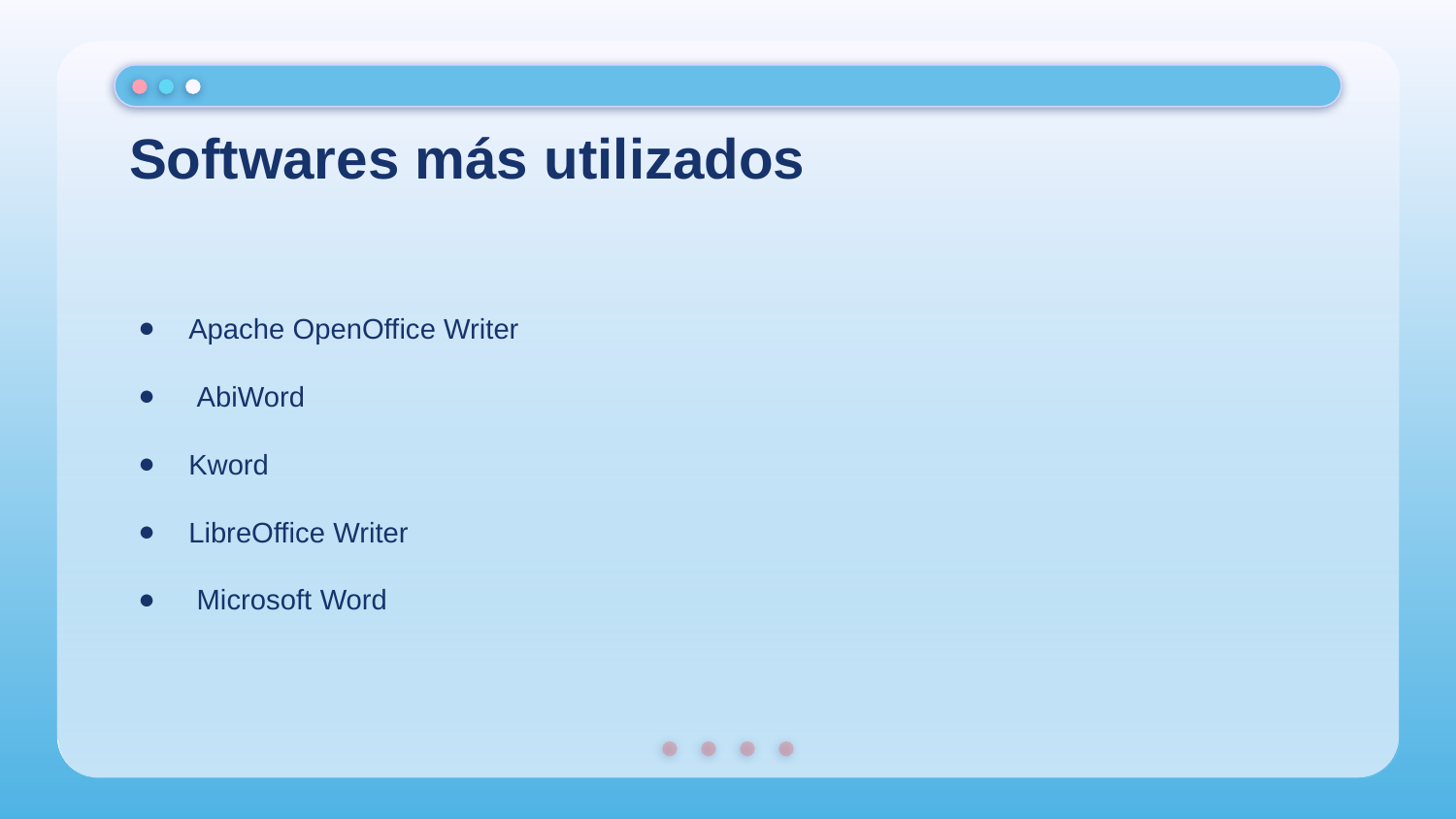

# Softwares más utilizados
Apache OpenOffice Writer
 AbiWord
Kword
LibreOffice Writer
 Microsoft Word